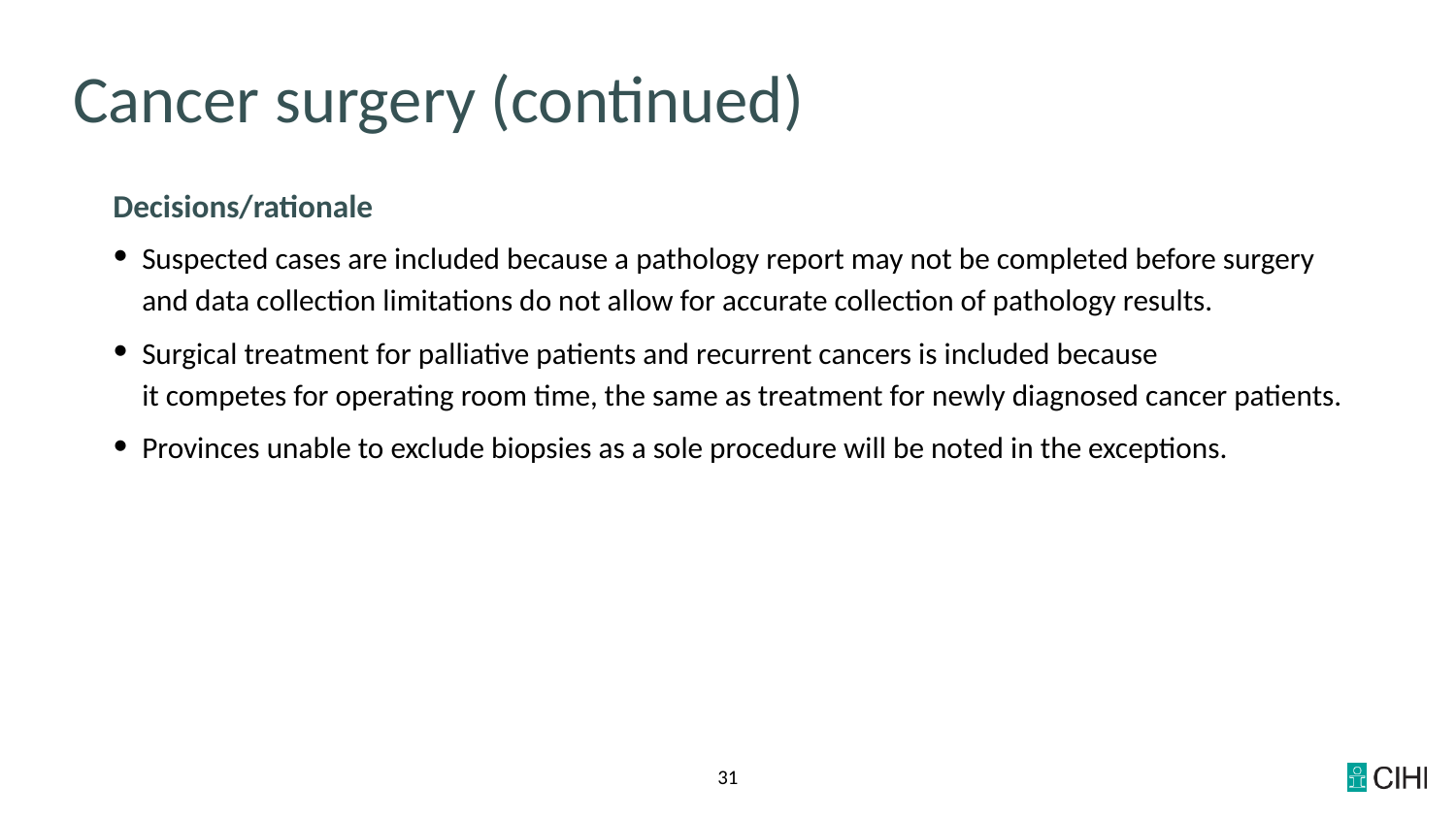

# Cancer surgery (continued)
Decisions/rationale
Suspected cases are included because a pathology report may not be completed before surgery
and data collection limitations do not allow for accurate collection of pathology results.
Surgical treatment for palliative patients and recurrent cancers is included because
it competes for operating room time, the same as treatment for newly diagnosed cancer patients.
Provinces unable to exclude biopsies as a sole procedure will be noted in the exceptions.